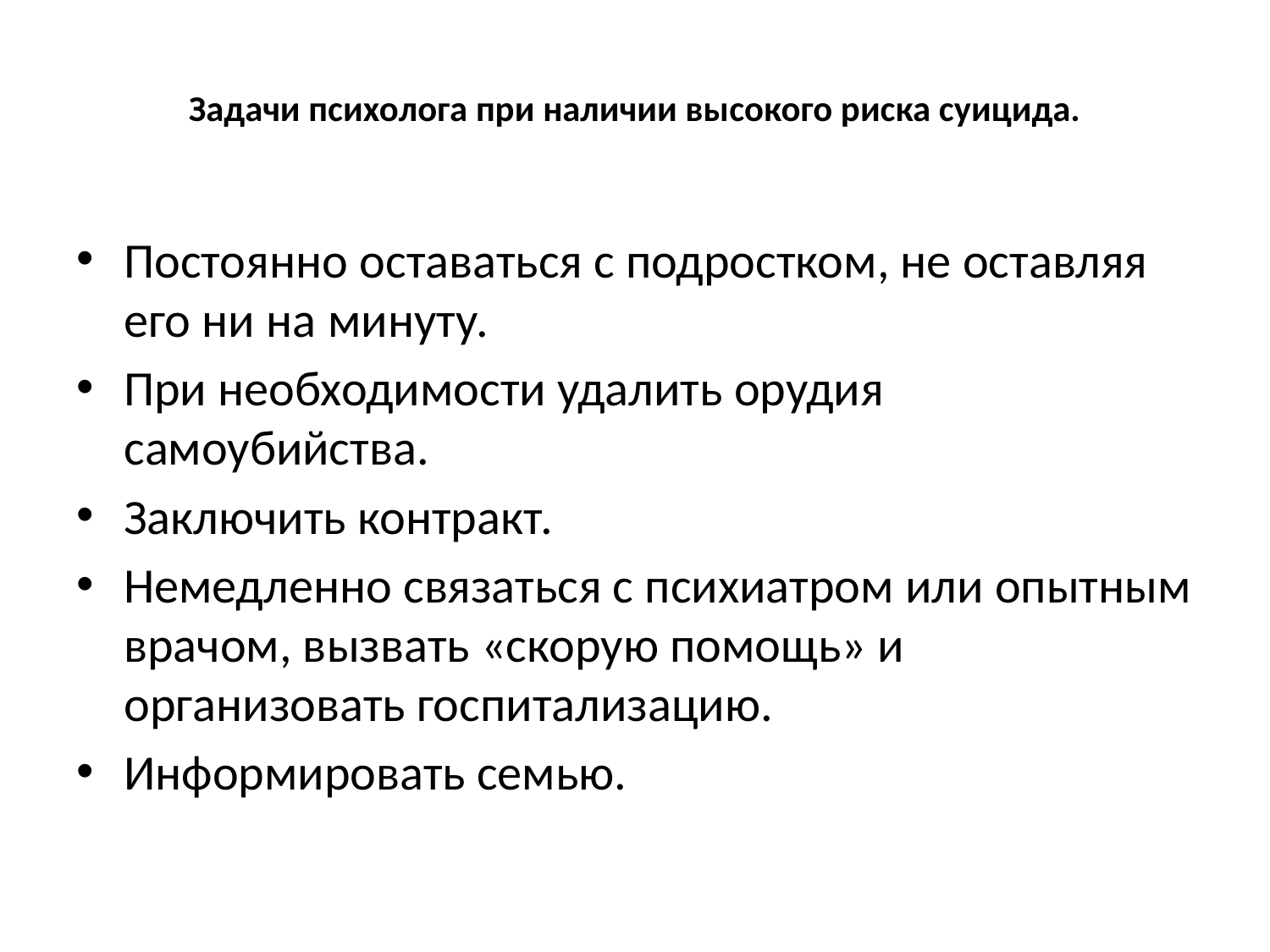

# Задачи психолога при наличии высокого риска суицида.
Постоянно оставаться с подростком, не оставляя его ни на минуту.
При необходимости удалить орудия самоубийства.
Заключить контракт.
Немедленно связаться с психиатром или опытным врачом, вызвать «скорую помощь» и организовать госпитализацию.
Информировать семью.